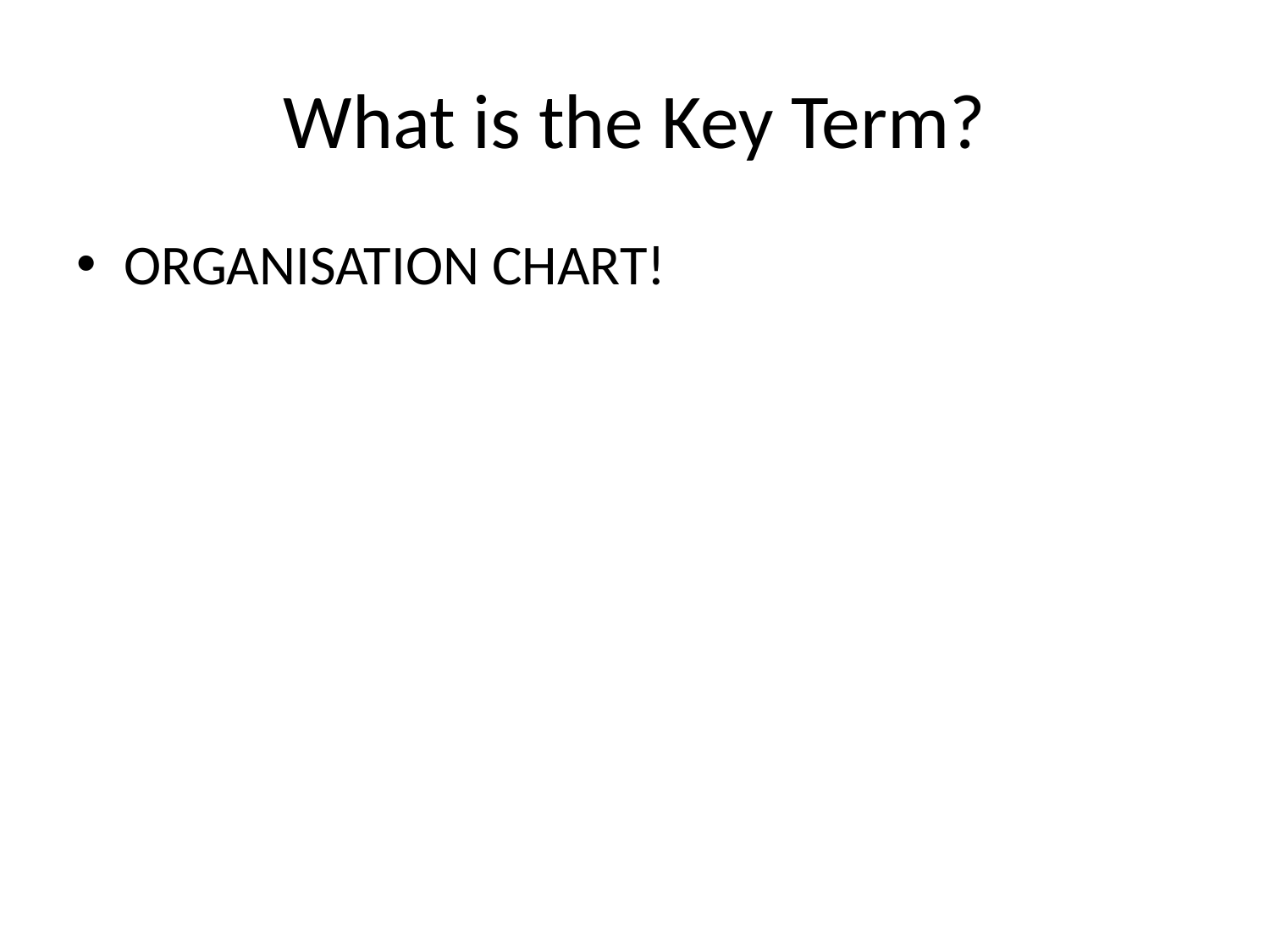

# What is the Key Term?
ORGANISATION CHART!